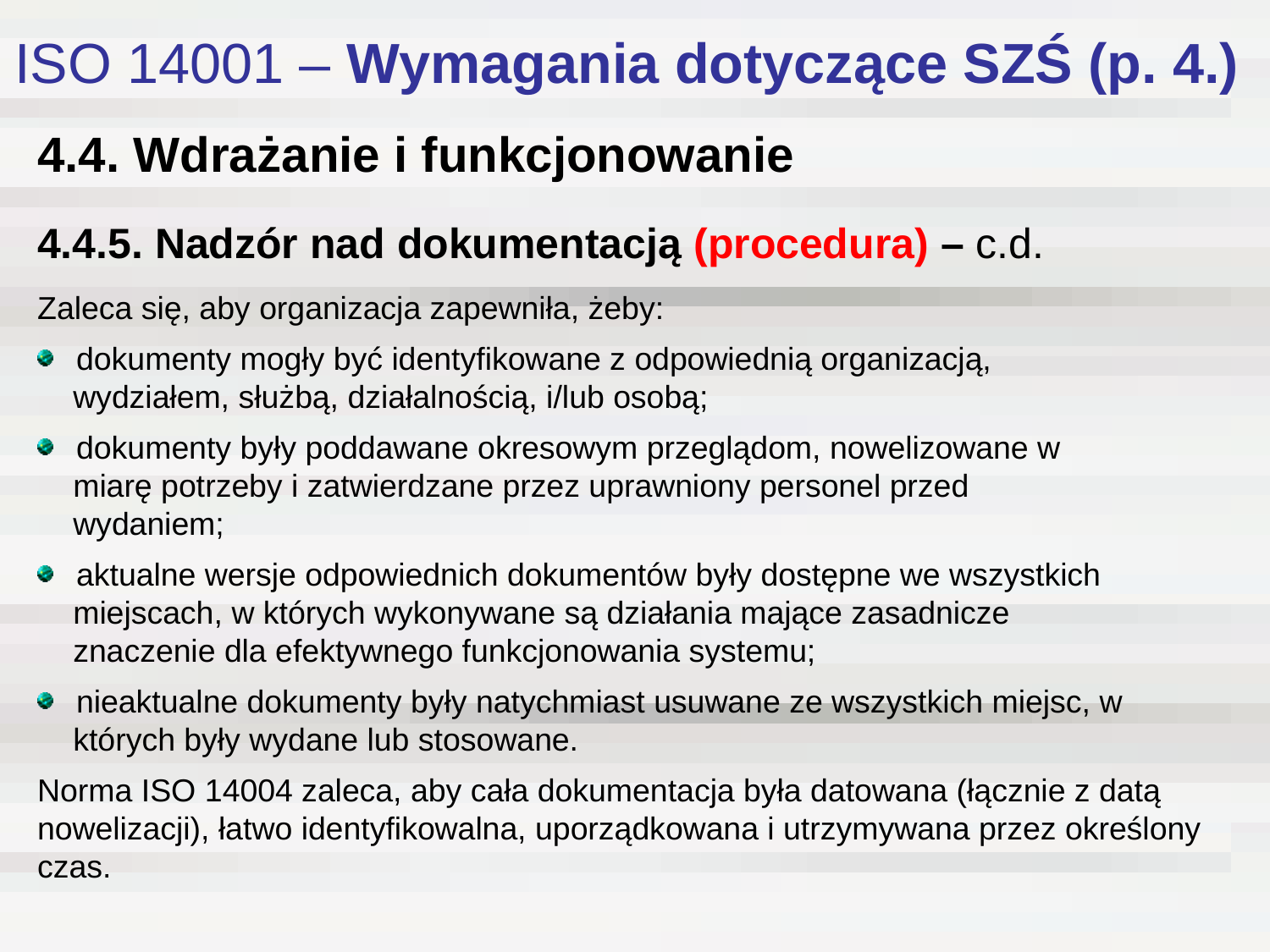

# ISO 14001 – Wymagania dotyczące SZŚ (p. 4.)
4.4. Wdrażanie i funkcjonowanie

4.4.5. Nadzór nad dokumentacją (procedura) – c.d.

Zaleca się, aby organizacja zapewniła, żeby:

 dokumenty mogły być identyfikowane z odpowiednią organizacją,
    wydziałem, służbą, działalnością, i/lub osobą;

 dokumenty były poddawane okresowym przeglądom, nowelizowane w
    miarę potrzeby i zatwierdzane przez uprawniony personel przed
    wydaniem;

 aktualne wersje odpowiednich dokumentów były dostępne we wszystkich
    miejscach, w których wykonywane są działania mające zasadnicze
    znaczenie dla efektywnego funkcjonowania systemu;

 nieaktualne dokumenty były natychmiast usuwane ze wszystkich miejsc, w
    których były wydane lub stosowane.

Norma ISO 14004 zaleca, aby cała dokumentacja była datowana (łącznie z datą nowelizacji), łatwo identyfikowalna, uporządkowana i utrzymywana przez określony czas.